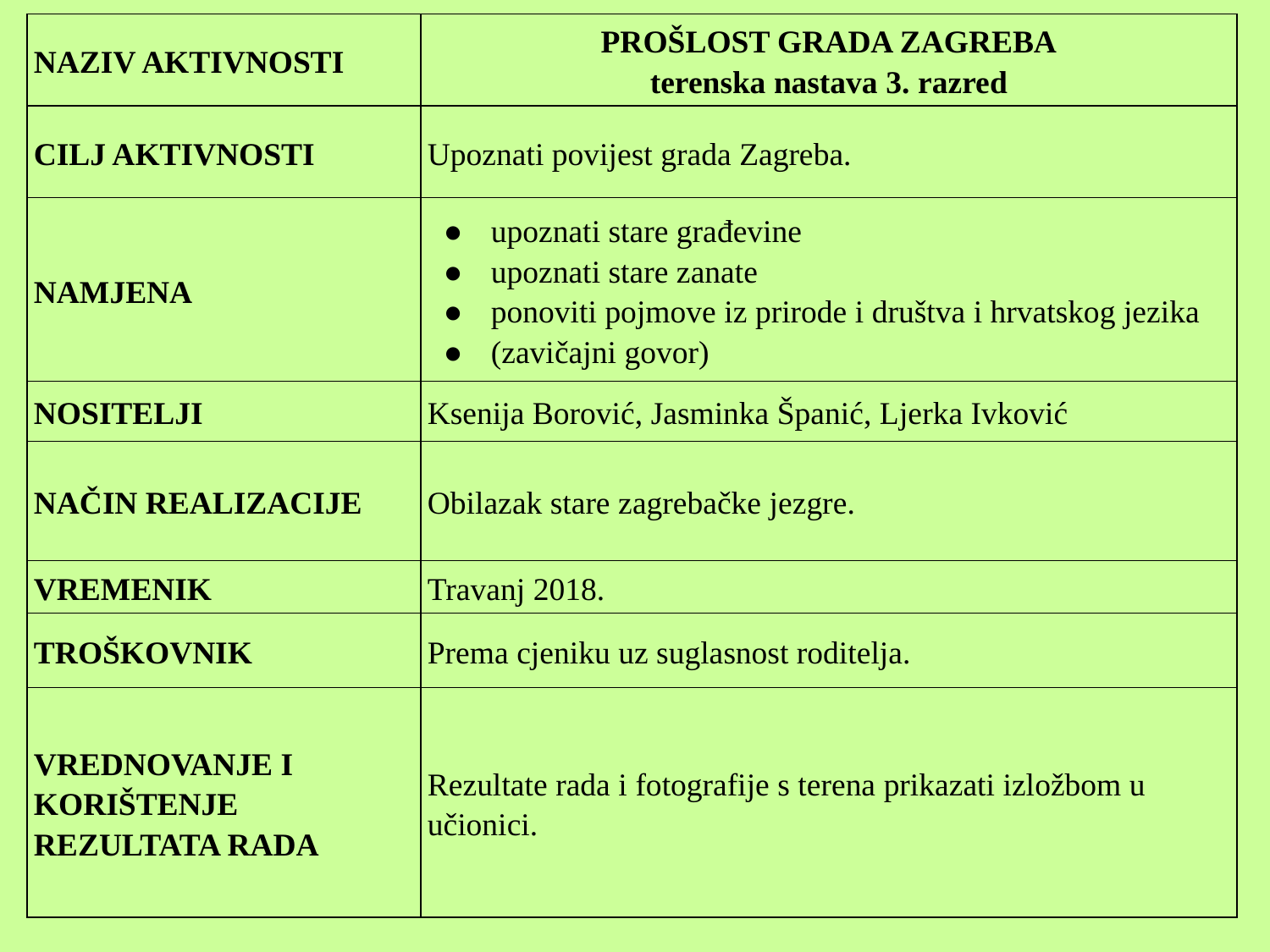

| NAZIV AKTIVNOSTI | PROŠLOST GRADA ZAGREBA terenska nastava 3. razred |
| --- | --- |
| CILJ AKTIVNOSTI | Upoznati povijest grada Zagreba. |
| NAMJENA | upoznati stare građevine upoznati stare zanate ponoviti pojmove iz prirode i društva i hrvatskog jezika (zavičajni govor) |
| NOSITELJI | Ksenija Borović, Jasminka Španić, Ljerka Ivković |
| NAČIN REALIZACIJE | Obilazak stare zagrebačke jezgre. |
| VREMENIK | Travanj 2018. |
| TROŠKOVNIK | Prema cjeniku uz suglasnost roditelja. |
| VREDNOVANJE I KORIŠTENJE REZULTATA RADA | Rezultate rada i fotografije s terena prikazati izložbom u učionici. |